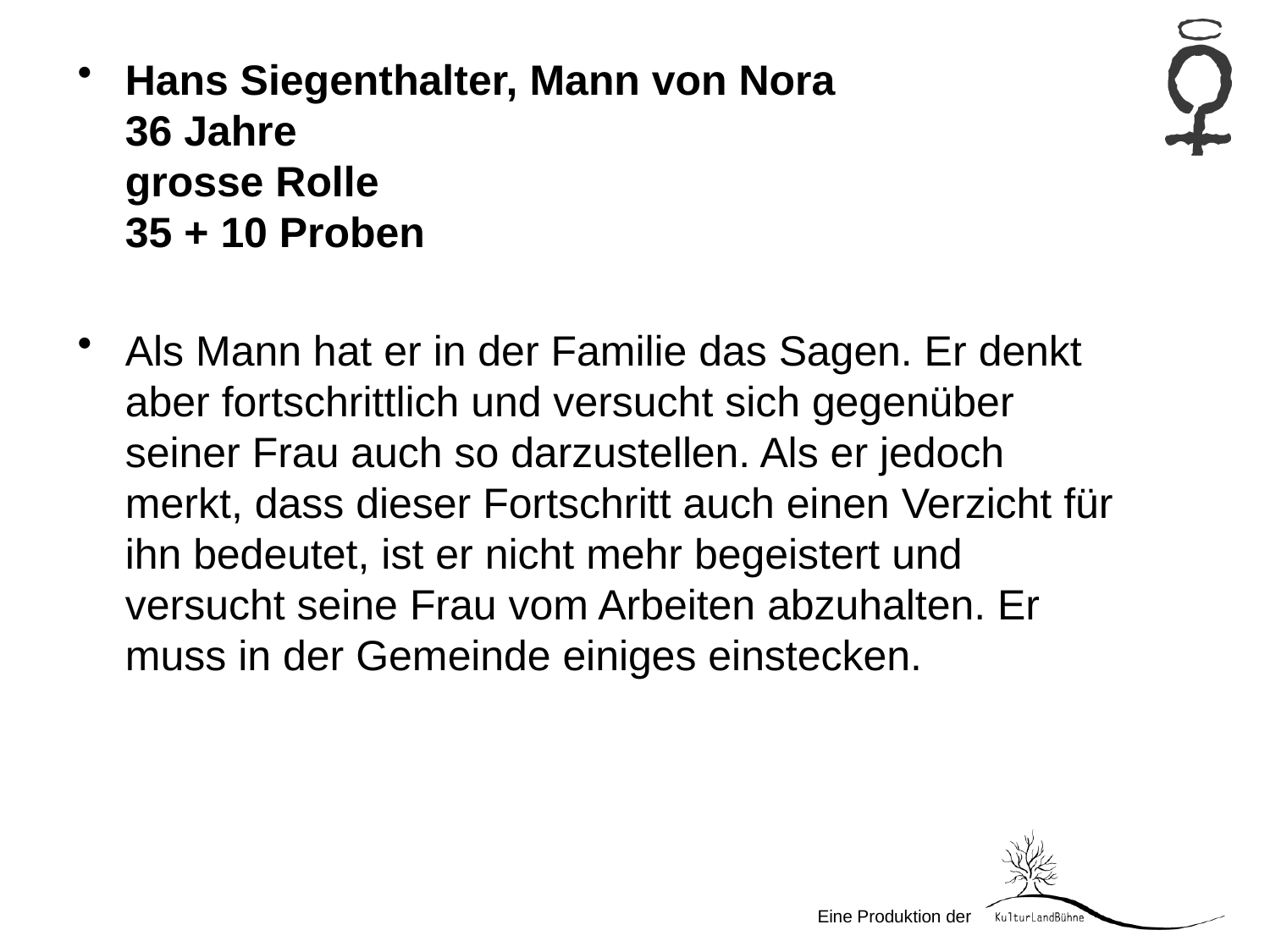

Hans Siegenthalter, Mann von Nora
36 Jahre
grosse Rolle
35 + 10 Proben

Als Mann hat er in der Familie das Sagen. Er denkt aber fortschrittlich und versucht sich gegenüber seiner Frau auch so darzustellen. Als er jedoch merkt, dass dieser Fortschritt auch einen Verzicht für ihn bedeutet, ist er nicht mehr begeistert und versucht seine Frau vom Arbeiten abzuhalten. Er muss in der Gemeinde einiges einstecken.